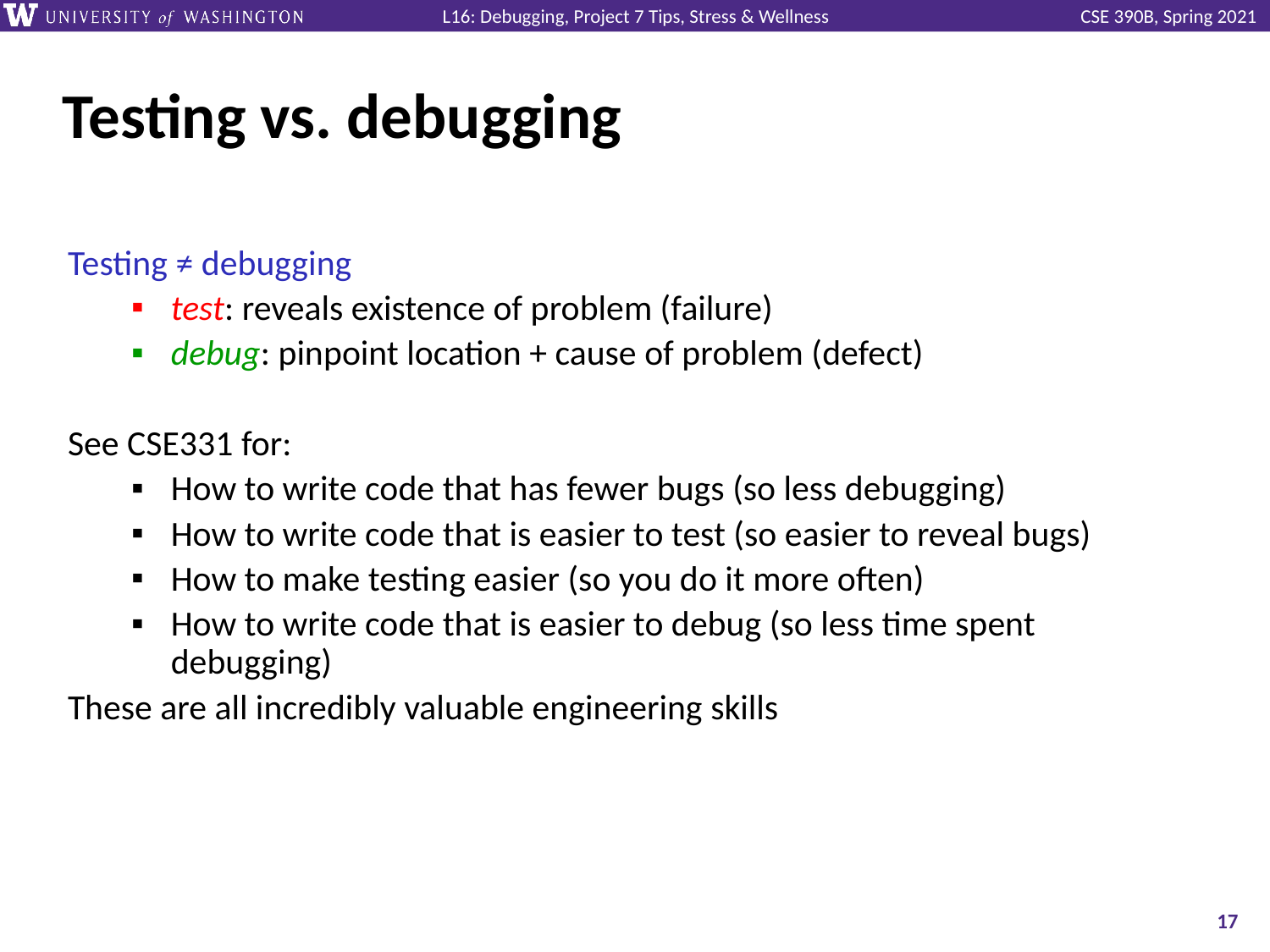

# Testing vs. debugging

Testing ≠ debugging
test: reveals existence of problem (failure)
debug: pinpoint location + cause of problem (defect)

See CSE331 for:
How to write code that has fewer bugs (so less debugging)
How to write code that is easier to test (so easier to reveal bugs)
How to make testing easier (so you do it more often)
How to write code that is easier to debug (so less time spent debugging)
These are all incredibly valuable engineering skills
17